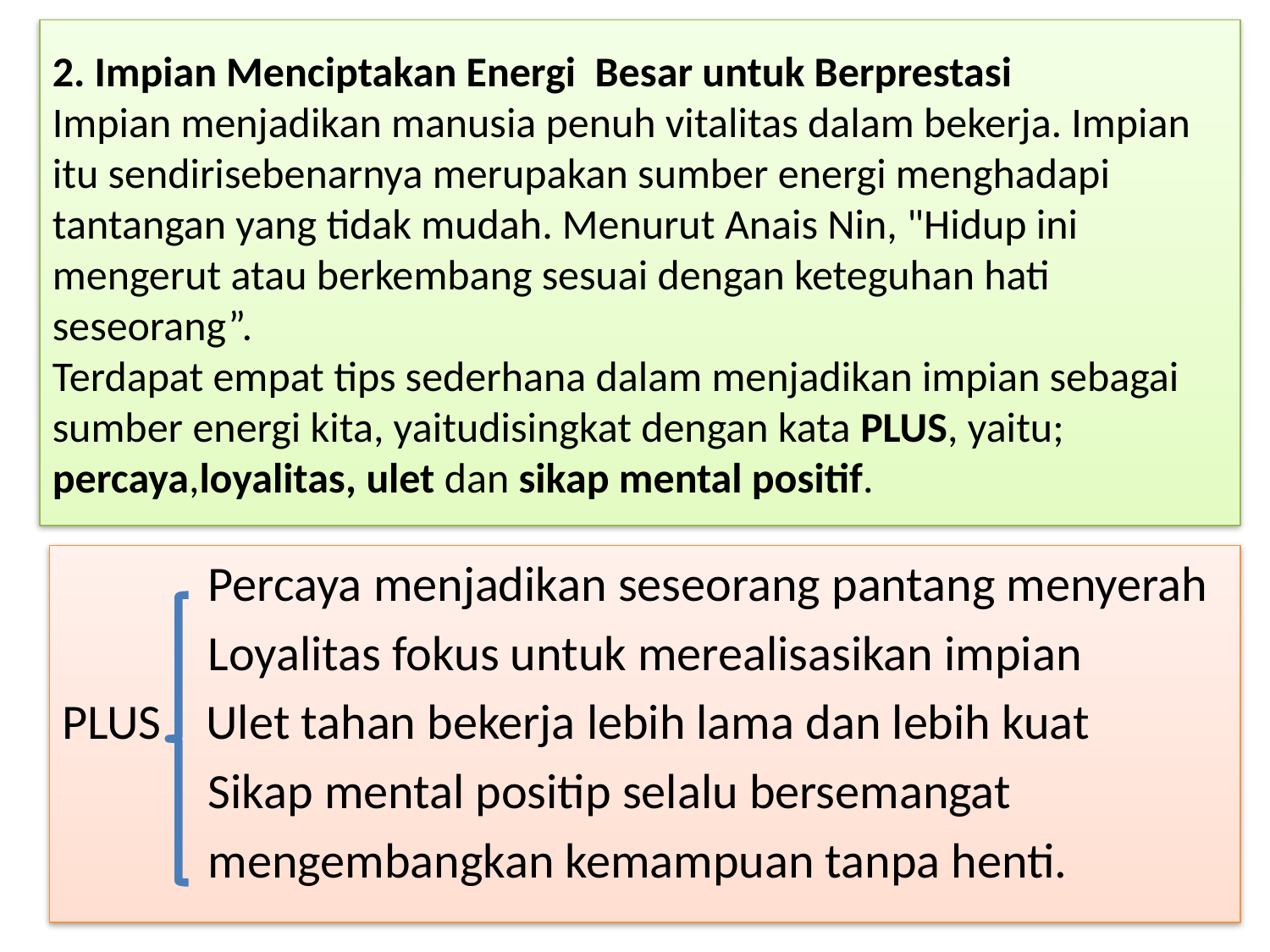

# 2. Impian Menciptakan Energi  Besar untuk Berprestasi Impian menjadikan manusia penuh vitalitas dalam bekerja. Impian itu sendirisebenarnya merupakan sumber energi menghadapi tantangan yang tidak mudah. Menurut Anais Nin, "Hidup ini mengerut atau berkembang sesuai dengan keteguhan hati seseorang”. Terdapat empat tips sederhana dalam menjadikan impian sebagai sumber energi kita, yaitudisingkat dengan kata PLUS, yaitu; percaya,loyalitas, ulet dan sikap mental positif.
             Percaya menjadikan seseorang pantang menyerah
             Loyalitas fokus untuk merealisasikan impian
PLUS    Ulet tahan bekerja lebih lama dan lebih kuat
             Sikap mental positip selalu bersemangat
             mengembangkan kemampuan tanpa henti.